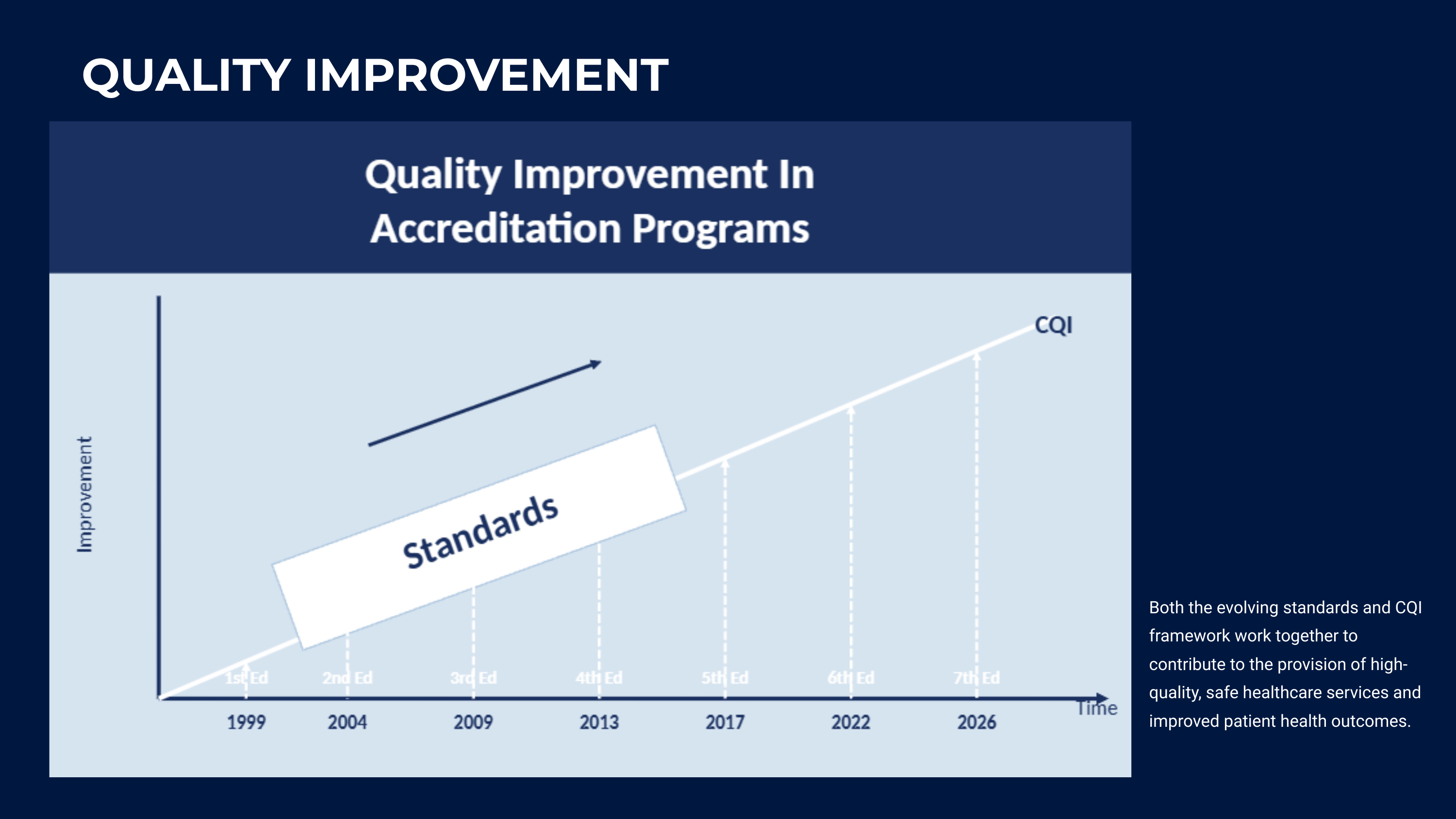

QUALITY IMPROVEMENT

Both the evolving standards and CQI framework work together to contribute to the provision of high-quality, safe healthcare services and improved patient health outcomes.